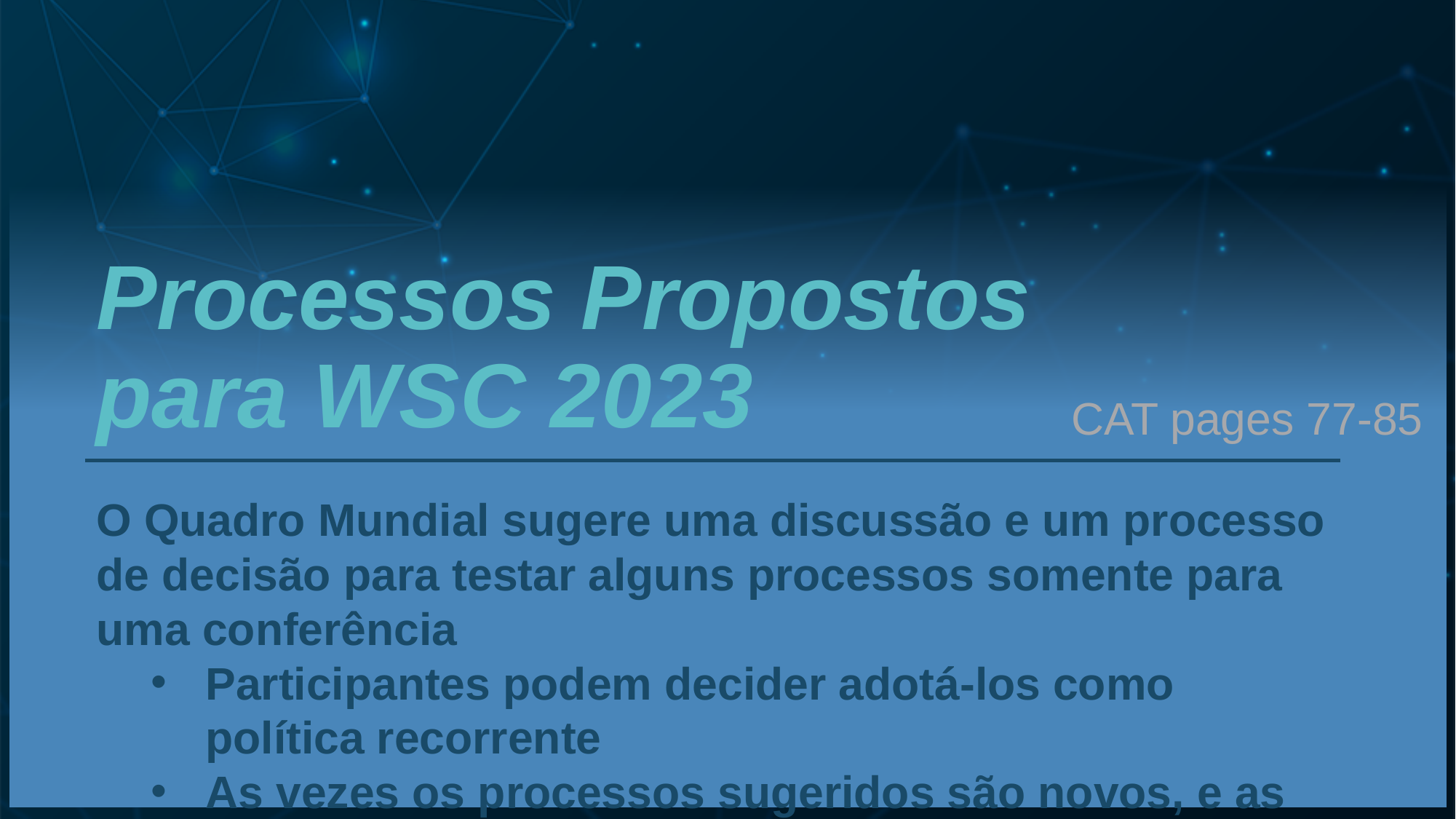

# Processos Propostos para WSC 2023
CAT pages 77-85
O Quadro Mundial sugere uma discussão e um processo de decisão para testar alguns processos somente para uma conferência
Participantes podem decider adotá-los como política recorrente
As vezes os processos sugeridos são novos, e as vezes são aperfeiçoamentos